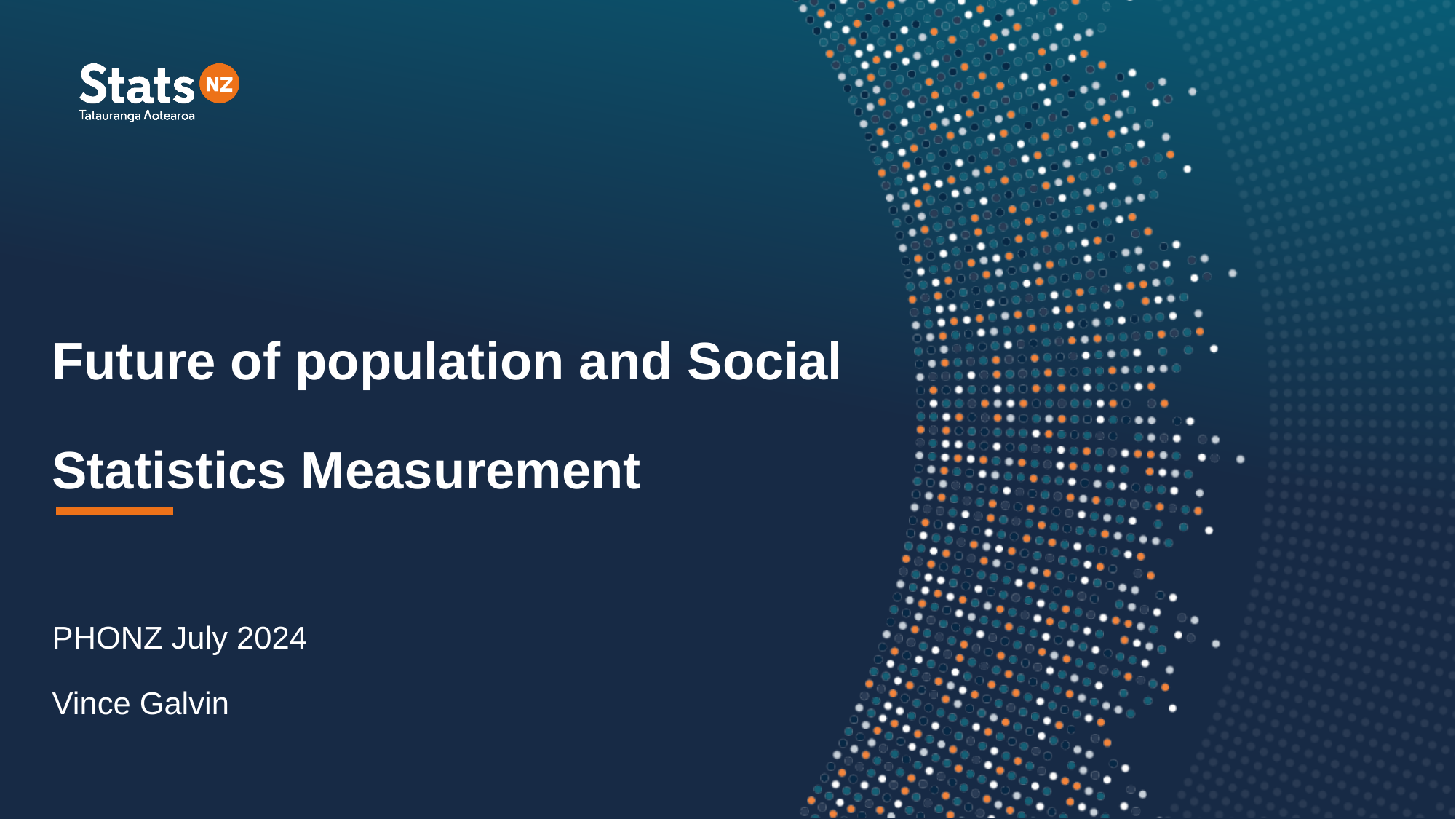

Future of population and Social Statistics Measurement
PHONZ July 2024
Vince Galvin